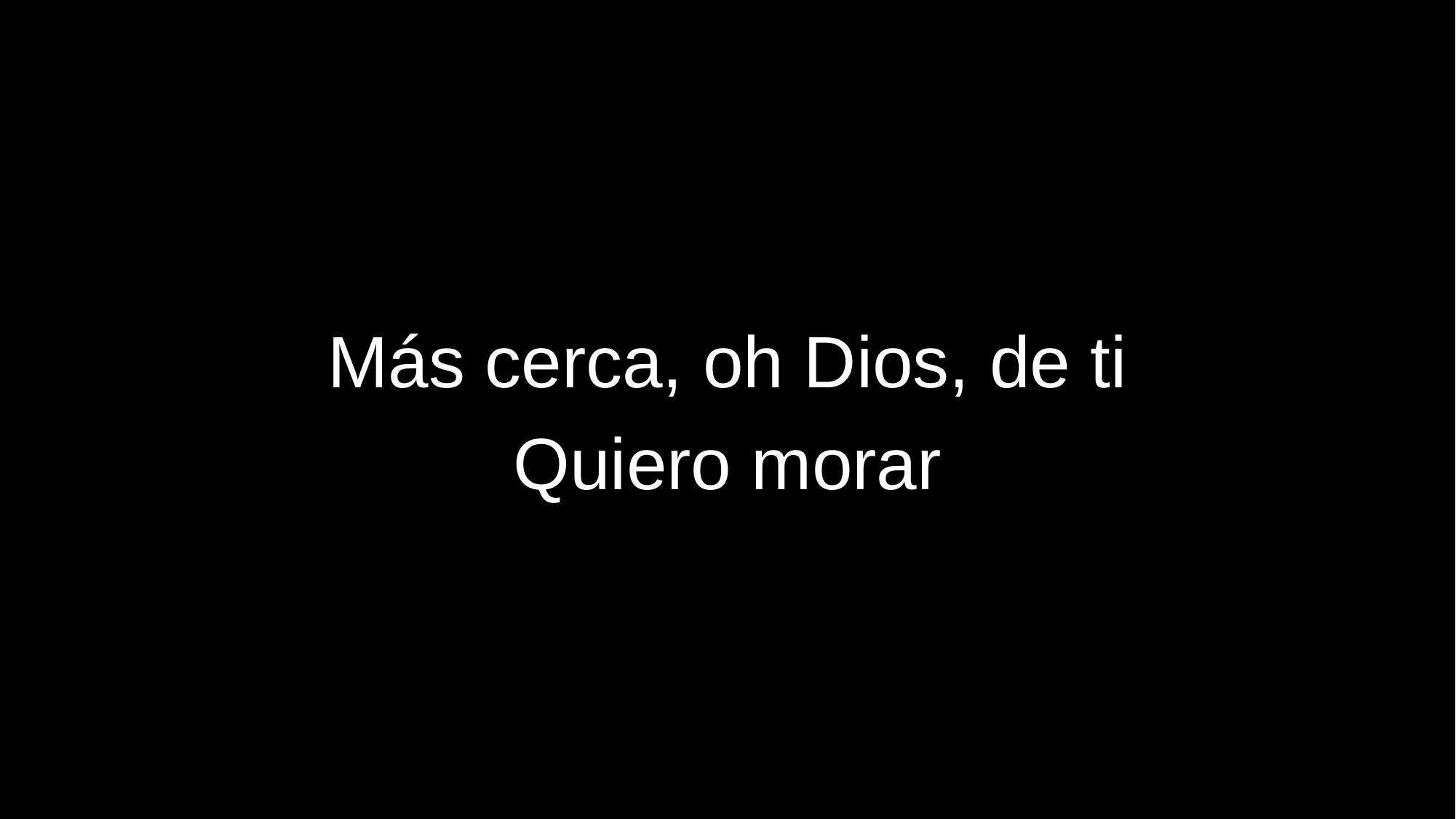

Más cerca, oh Dios, de ti
Quiero morar